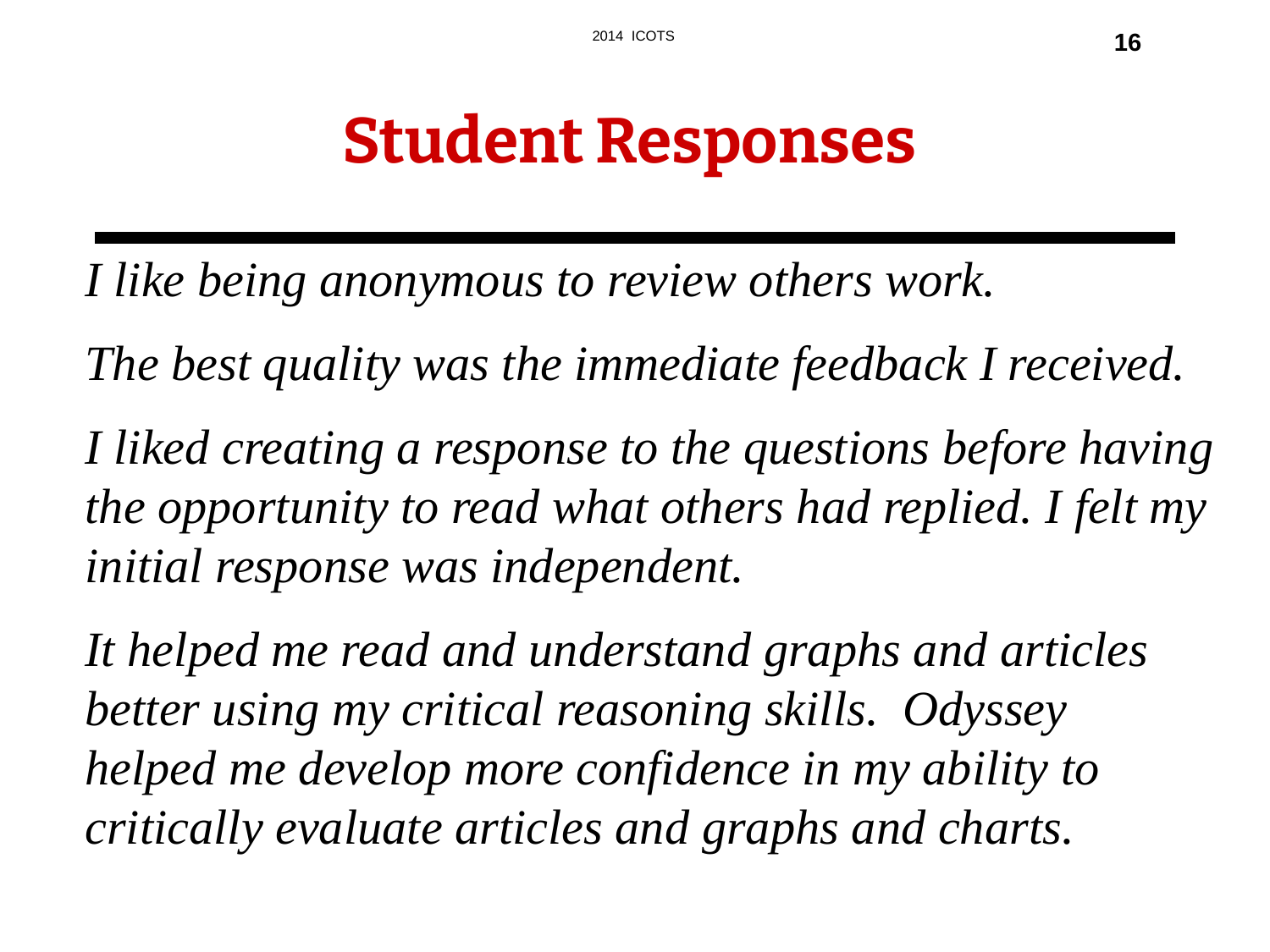

Student Responses
16
I like being anonymous to review others work.
The best quality was the immediate feedback I received.
I liked creating a response to the questions before having the opportunity to read what others had replied. I felt my initial response was independent.
It helped me read and understand graphs and articles better using my critical reasoning skills.  Odyssey
helped me develop more confidence in my ability to critically evaluate articles and graphs and charts.